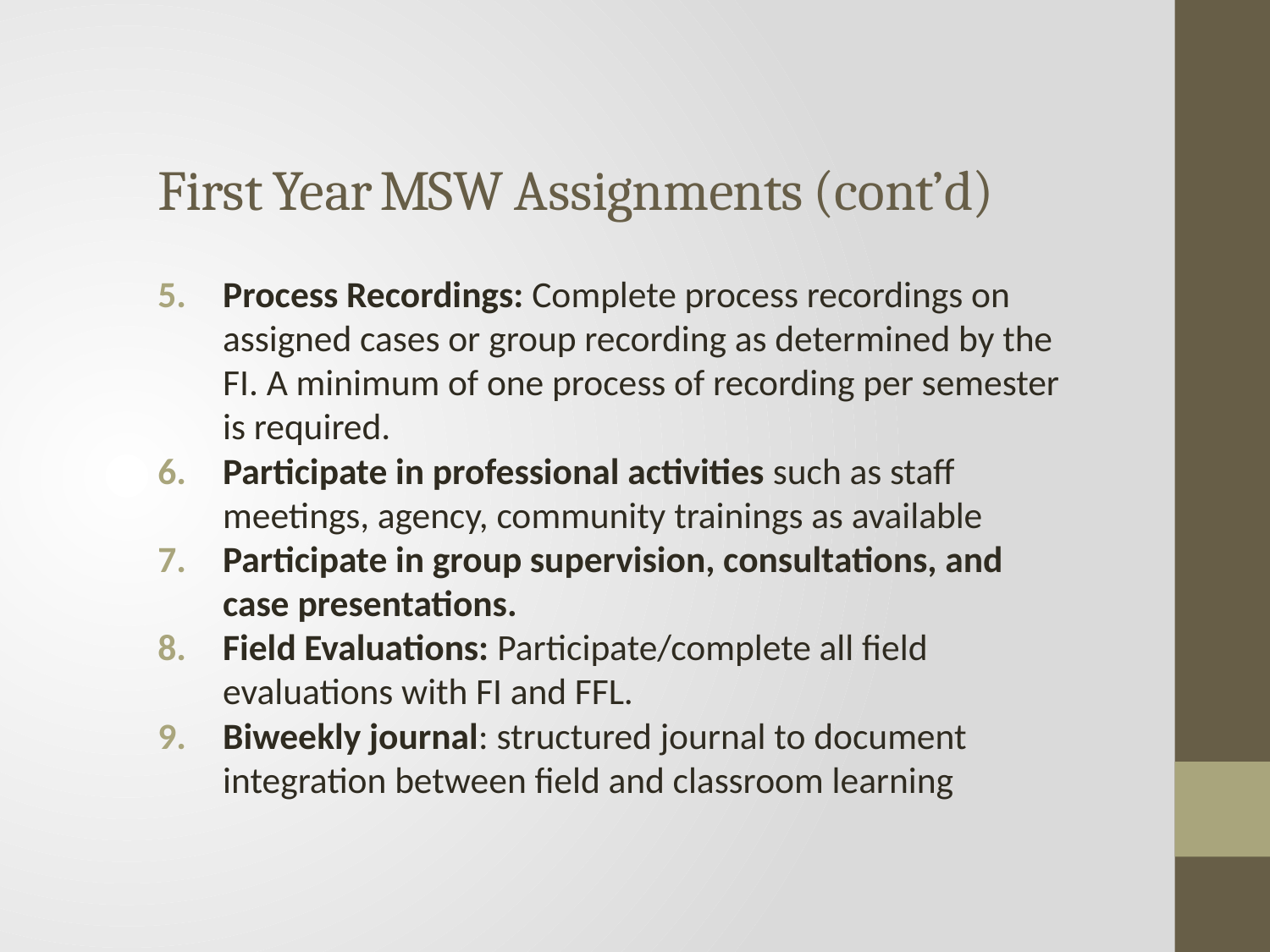

# First Year MSW Assignments (cont’d)
Process Recordings: Complete process recordings on assigned cases or group recording as determined by the FI. A minimum of one process of recording per semester is required.
Participate in professional activities such as staff meetings, agency, community trainings as available
Participate in group supervision, consultations, and case presentations.
Field Evaluations: Participate/complete all field evaluations with FI and FFL.
Biweekly journal: structured journal to document integration between field and classroom learning